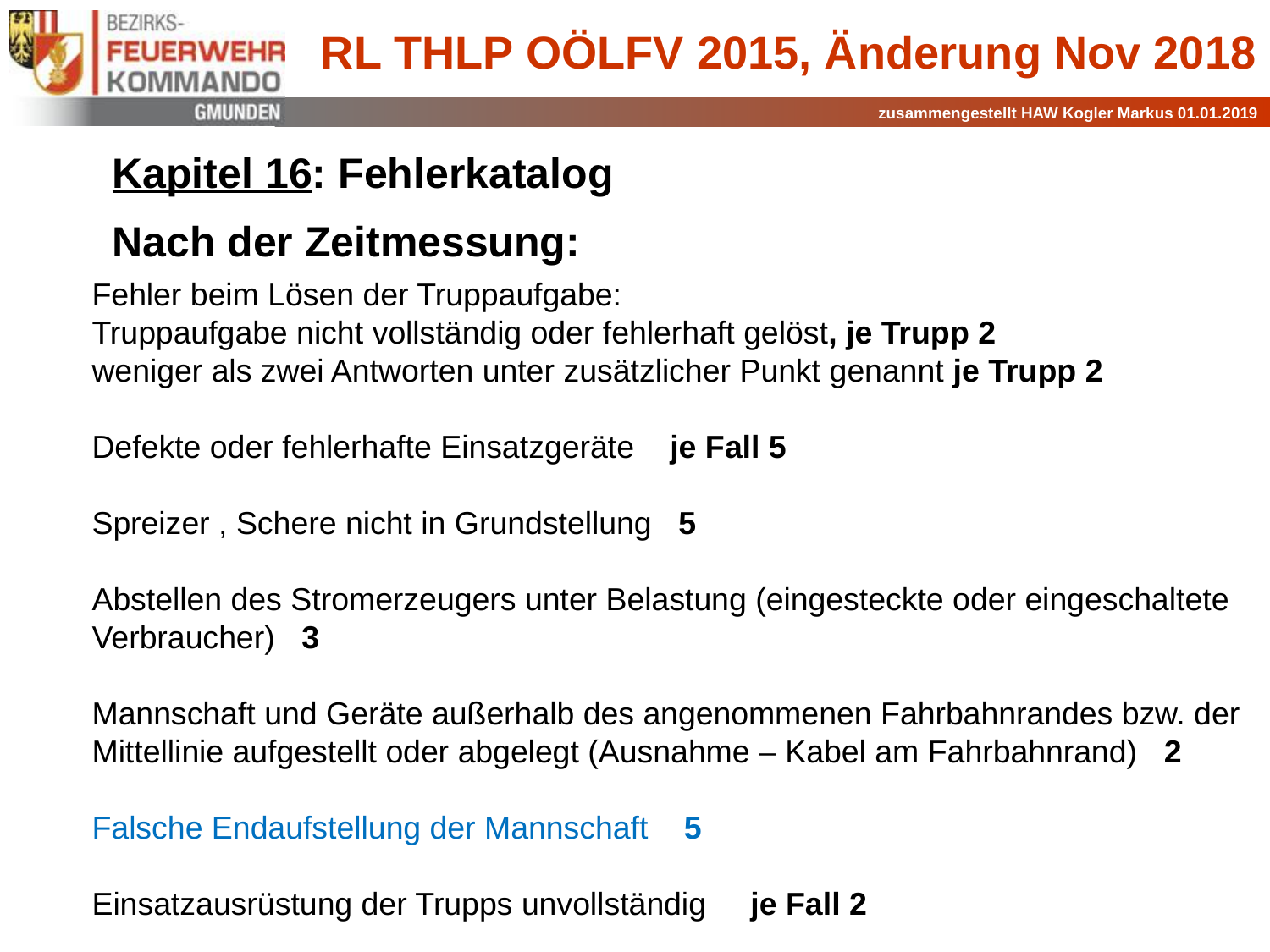

Kapitel 16: Fehlerkatalog
Nach der Zeitmessung:
Fehler beim Lösen der Truppaufgabe:
Truppaufgabe nicht vollständig oder fehlerhaft gelöst, je Trupp 2
weniger als zwei Antworten unter zusätzlicher Punkt genannt je Trupp 2

Defekte oder fehlerhafte Einsatzgeräte    je Fall 5

Spreizer , Schere nicht in Grundstellung   5

Abstellen des Stromerzeugers unter Belastung (eingesteckte oder eingeschaltete Verbraucher)   3

Mannschaft und Geräte außerhalb des angenommenen Fahrbahnrandes bzw. der Mittellinie aufgestellt oder abgelegt (Ausnahme – Kabel am Fahrbahnrand)   2

Falsche Endaufstellung der Mannschaft    5

Einsatzausrüstung der Trupps unvollständig     je Fall 2